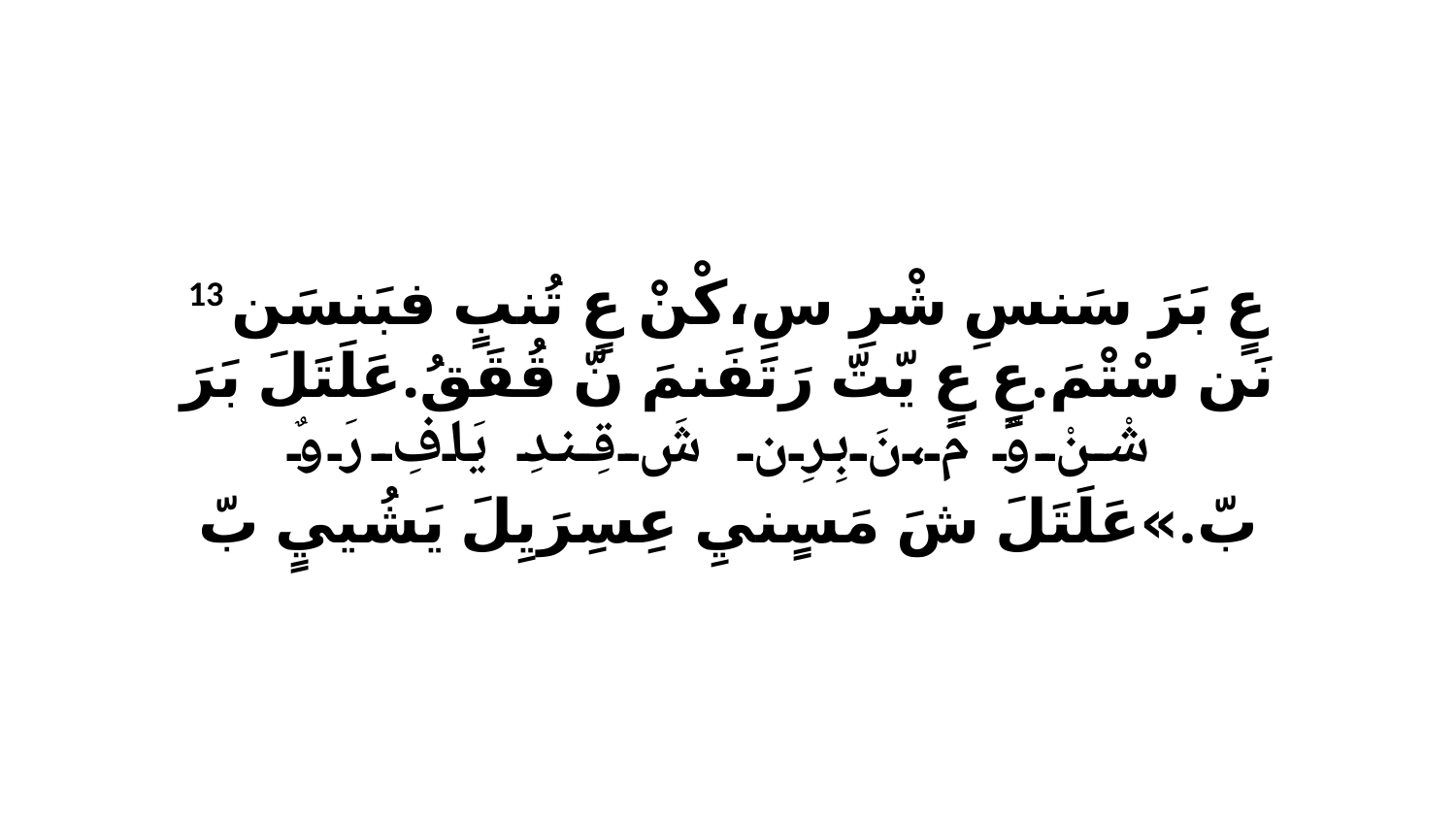

13 عٍ بَرَ سَنسِ شْرِ سِ،كْنْ عٍ تُنبٍ فبَنسَن نَن سْتْمَ.عٍ عٍ يّتّ رَتَفَنمَ نّ قُقَقُ.عَلَتَلَ بَرَ شْنْ وٌ مَ،نَ بِرِن شَ قِندِ يَافِ رَ وٌ بّ.»عَلَتَلَ شَ مَسٍنيِ عِسِرَيِلَ يَشُييٍ بّ